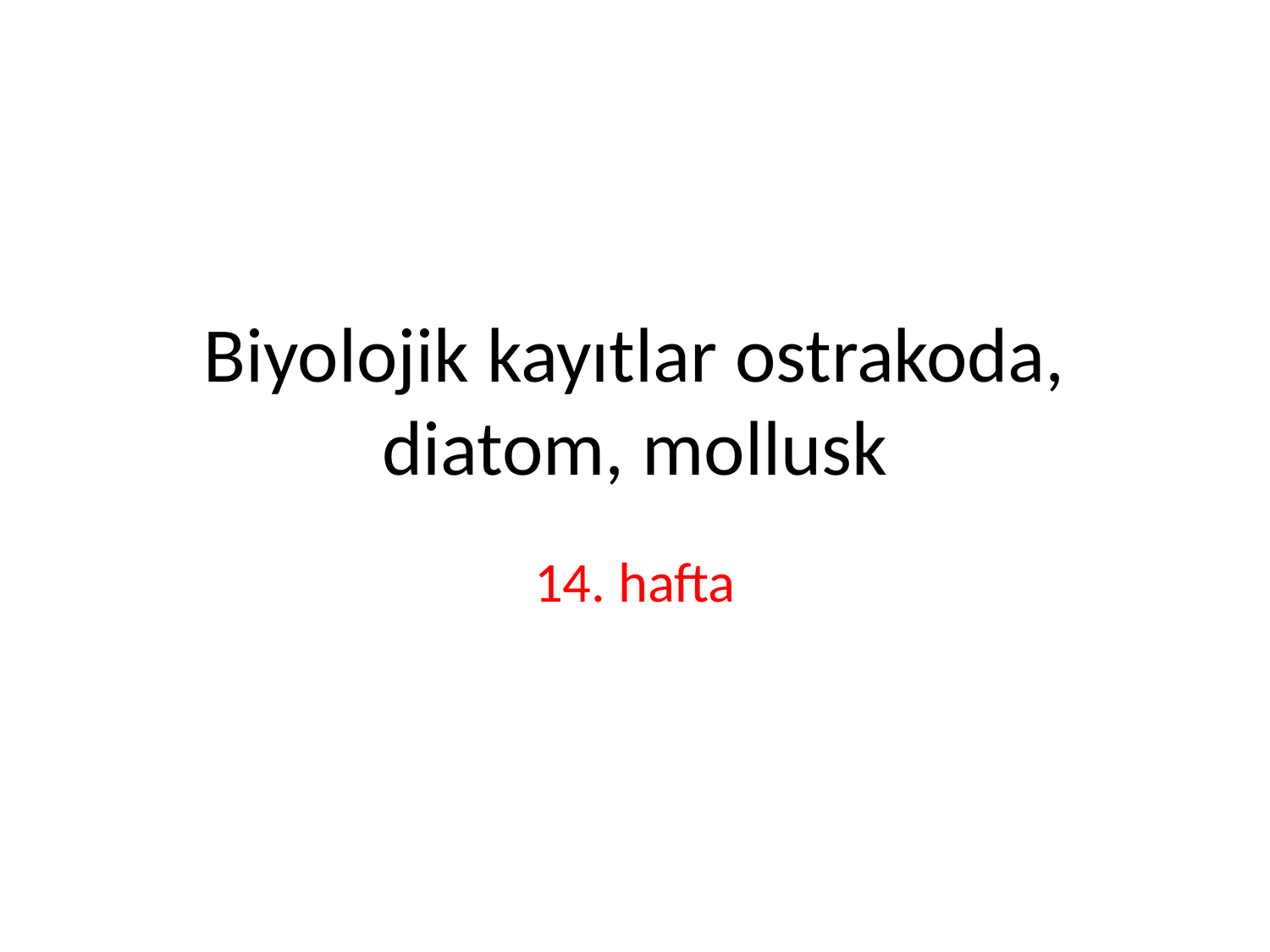

# Biyolojik kayıtlar ostrakoda, diatom, mollusk
14. hafta